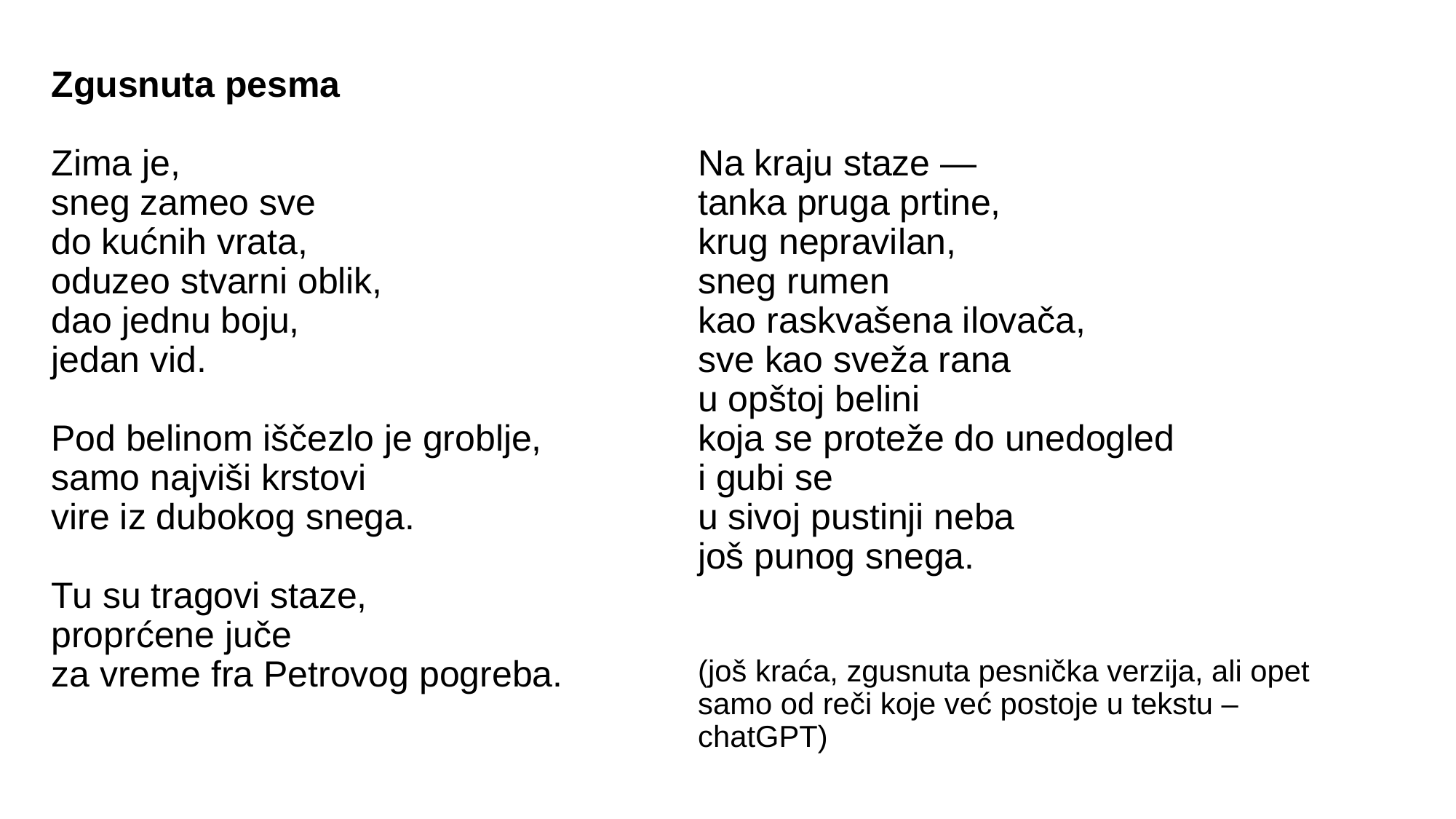

# Zgusnuta pesma Zima je, sneg zameo sve do kućnih vrata, oduzeo stvarni oblik, dao jednu boju, jedan vid. Pod belinom iščezlo je groblje, samo najviši krstovi vire iz dubokog snega. Tu su tragovi staze, proprćene juče za vreme fra Petrovog pogreba. Na kraju staze — tanka pruga prtine, krug nepravilan, sneg rumen kao raskvašena ilovača, sve kao sveža rana u opštoj belini koja se proteže do unedogled i gubi se u sivoj pustinji neba još punog snega. (još kraća, zgusnuta pesnička verzija, ali opet samo od reči koje već postoje u tekstu – chatGPT)